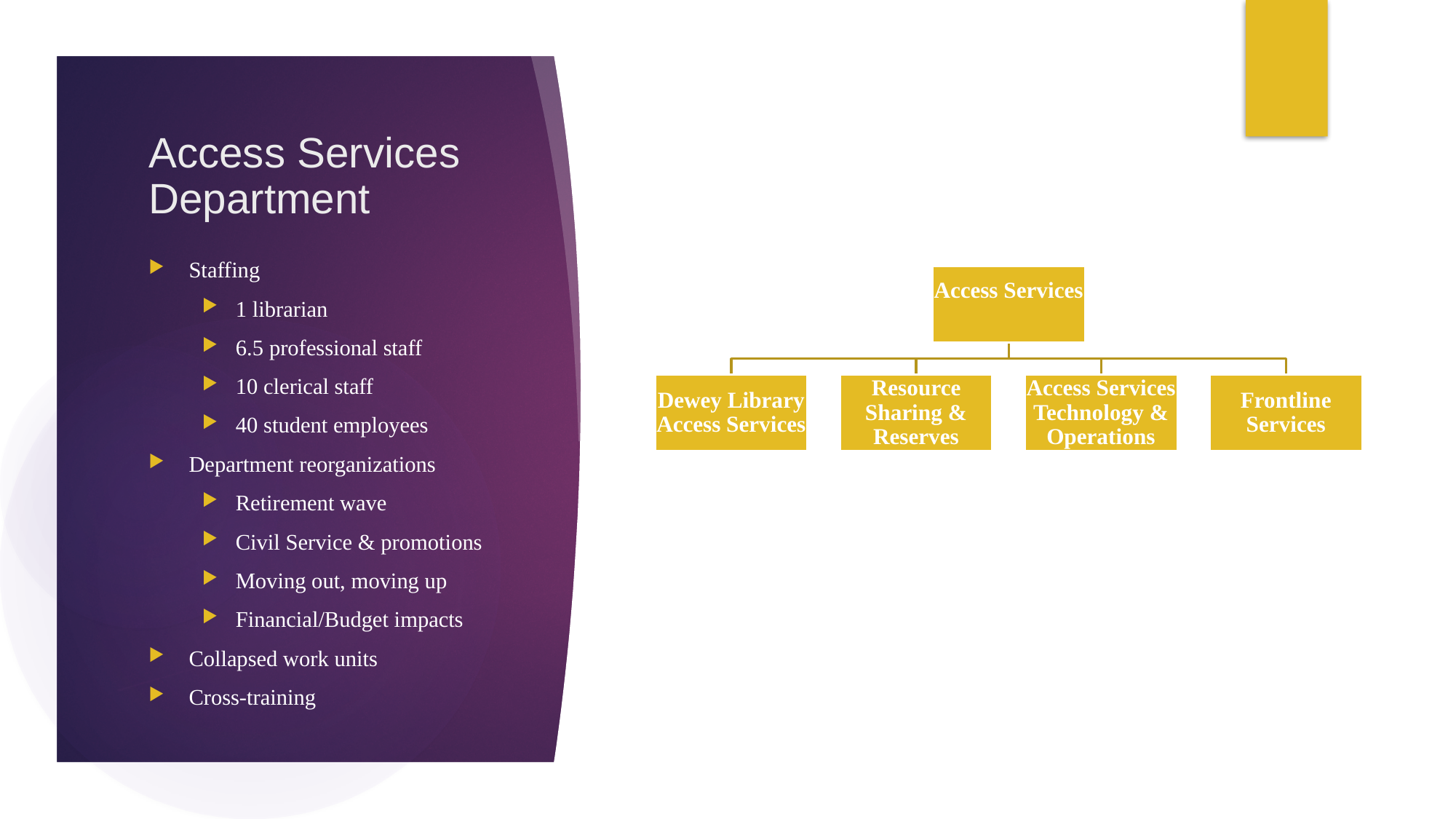

Access Services
Dewey Library Access Services
Resource Sharing & Reserves
Access Services Technology & Operations
Frontline Services

# Access Services Department

Staffing
1 librarian
6.5 professional staff
10 clerical staff
40 student employees
Department reorganizations
Retirement wave
Civil Service & promotions
Moving out, moving up
Financial/Budget impacts
Collapsed work units
Cross-training